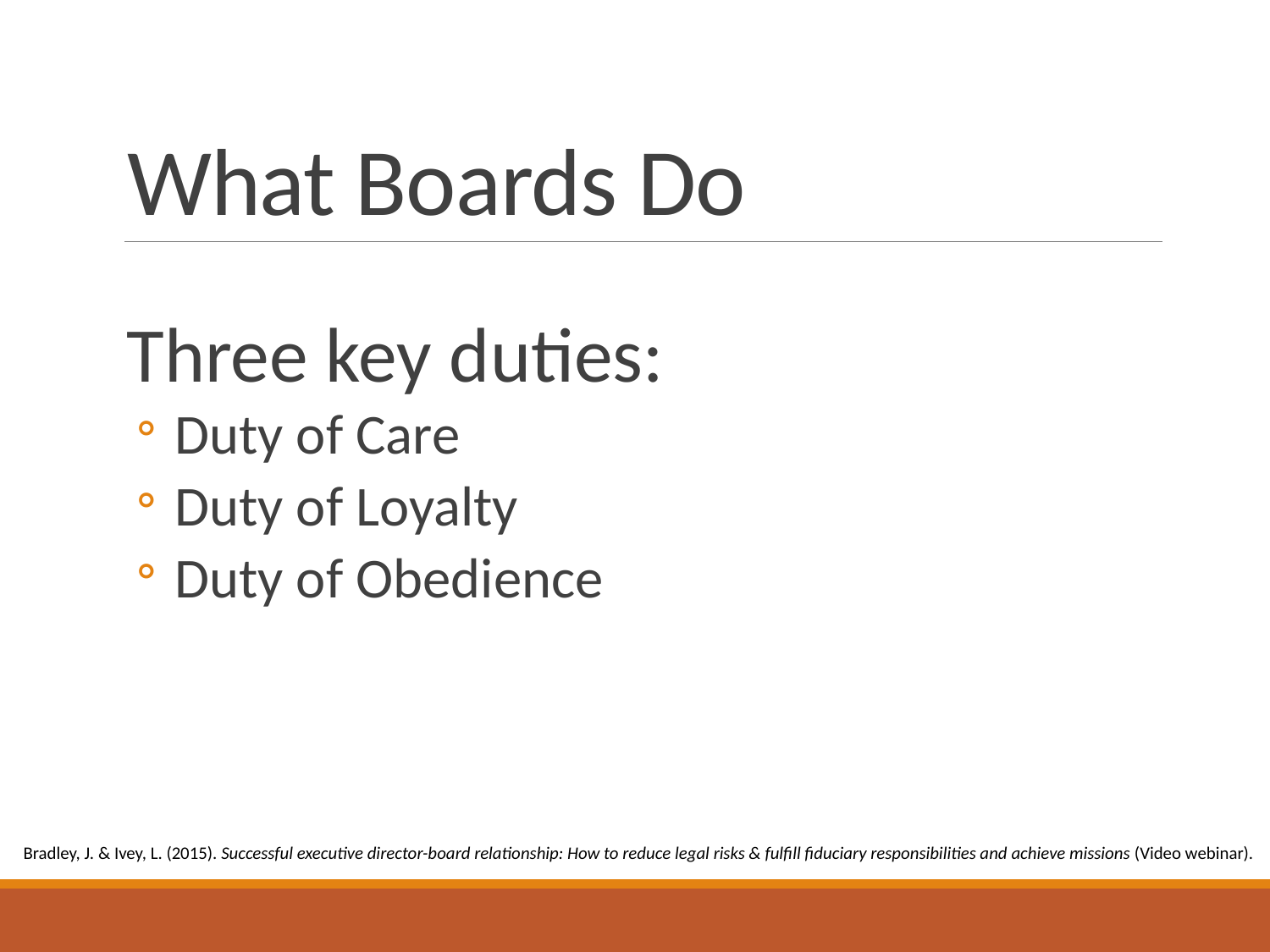

# What Boards Do

Three key duties:
 Duty of Care
 Duty of Loyalty
 Duty of Obedience
Bradley, J. & Ivey, L. (2015). Successful executive director-board relationship: How to reduce legal risks & fulfill fiduciary responsibilities and achieve missions (Video webinar).